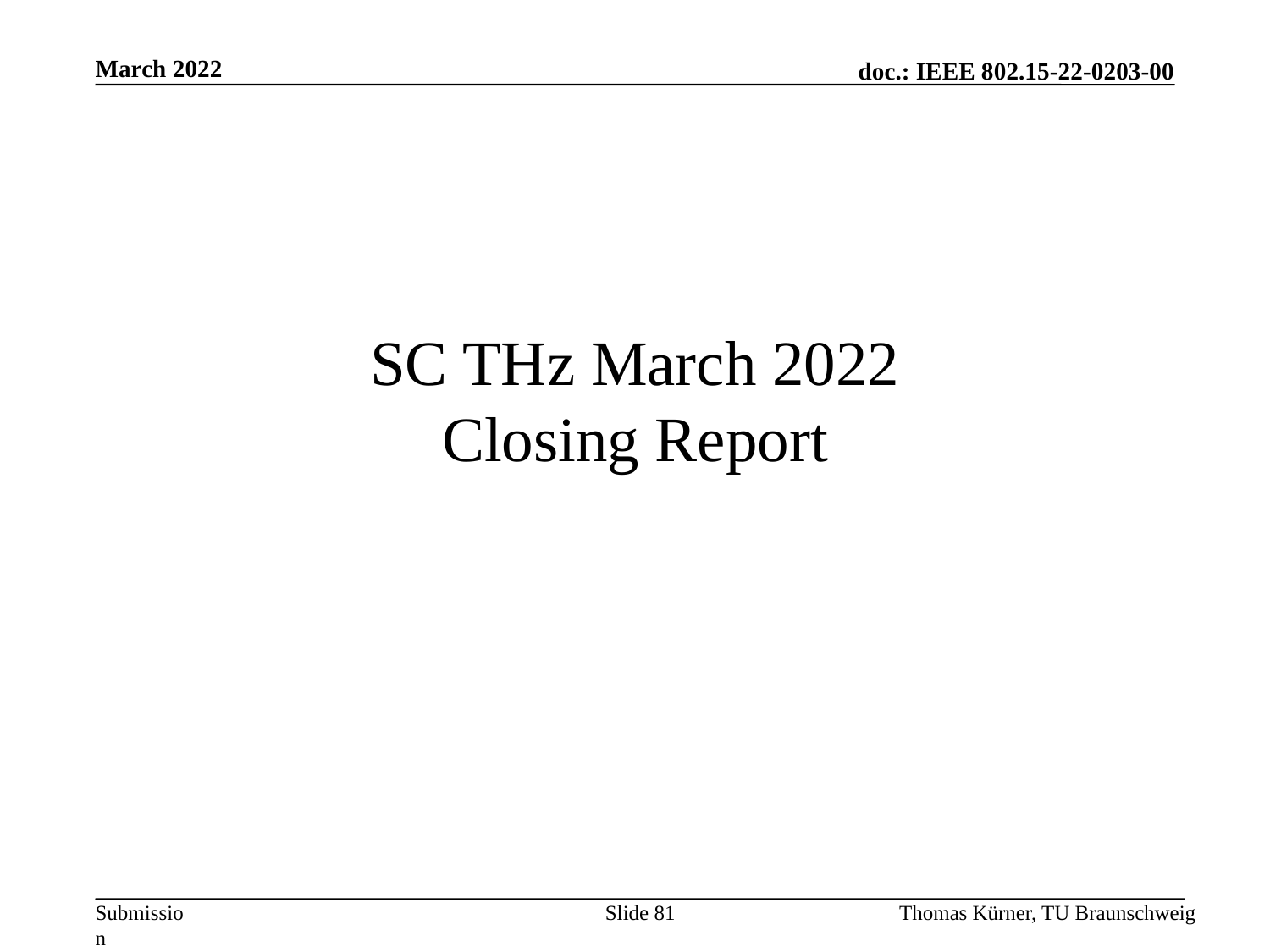

March 2022
# SC THz March 2022 Closing Report

Slide 81
Thomas Kürner, TU Braunschweig